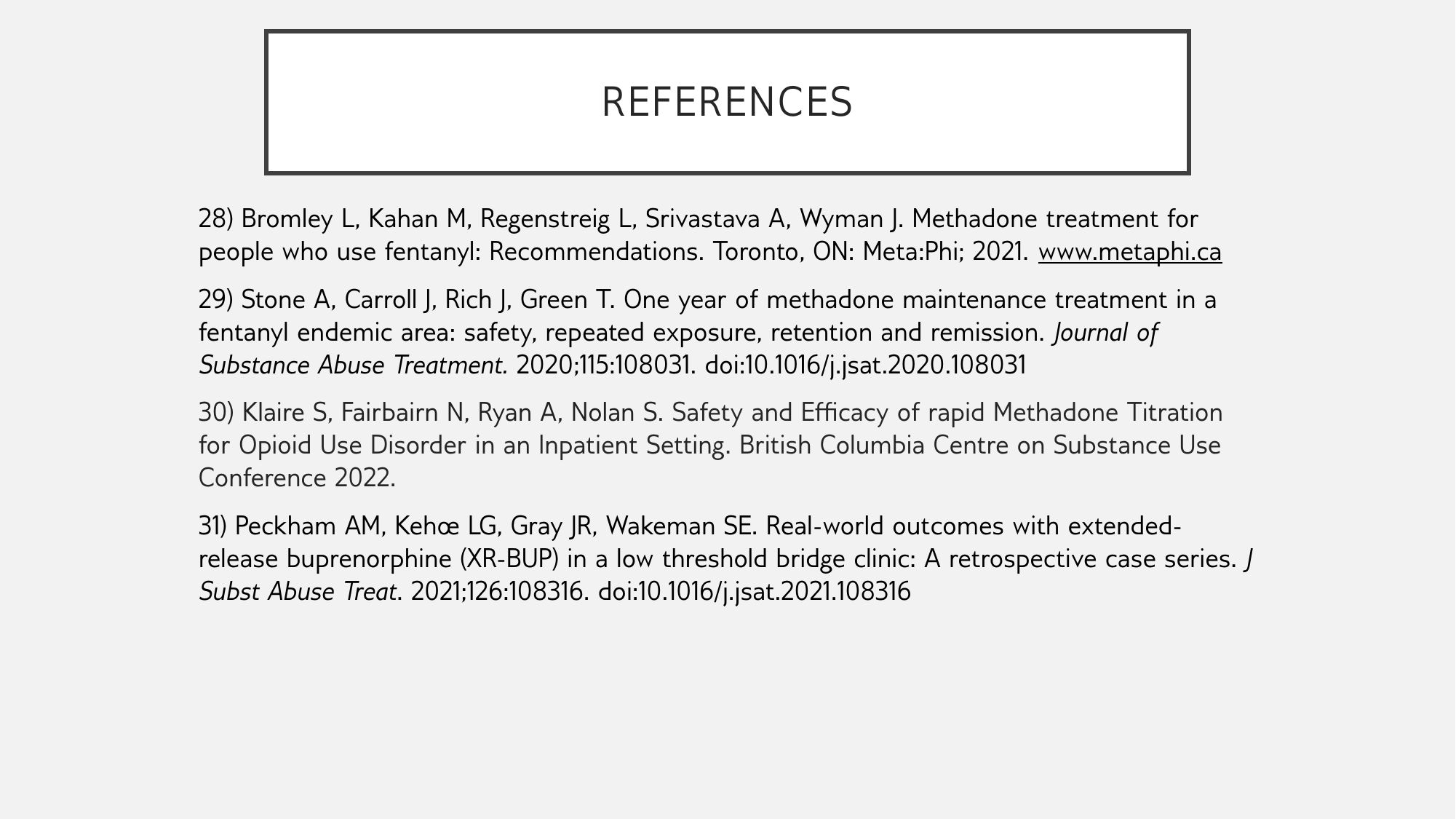

# References
28) Bromley L, Kahan M, Regenstreig L, Srivastava A, Wyman J. Methadone treatment for people who use fentanyl: Recommendations. Toronto, ON: Meta:Phi; 2021. www.metaphi.ca
29) Stone A, Carroll J, Rich J, Green T. One year of methadone maintenance treatment in a fentanyl endemic area: safety, repeated exposure, retention and remission. Journal of Substance Abuse Treatment. 2020;115:108031. doi:10.1016/j.jsat.2020.108031
30) Klaire S, Fairbairn N, Ryan A, Nolan S. Safety and Efficacy of rapid Methadone Titration for Opioid Use Disorder in an Inpatient Setting. British Columbia Centre on Substance Use Conference 2022.
31) Peckham AM, Kehoe LG, Gray JR, Wakeman SE. Real-world outcomes with extended-release buprenorphine (XR-BUP) in a low threshold bridge clinic: A retrospective case series. J Subst Abuse Treat. 2021;126:108316. doi:10.1016/j.jsat.2021.108316